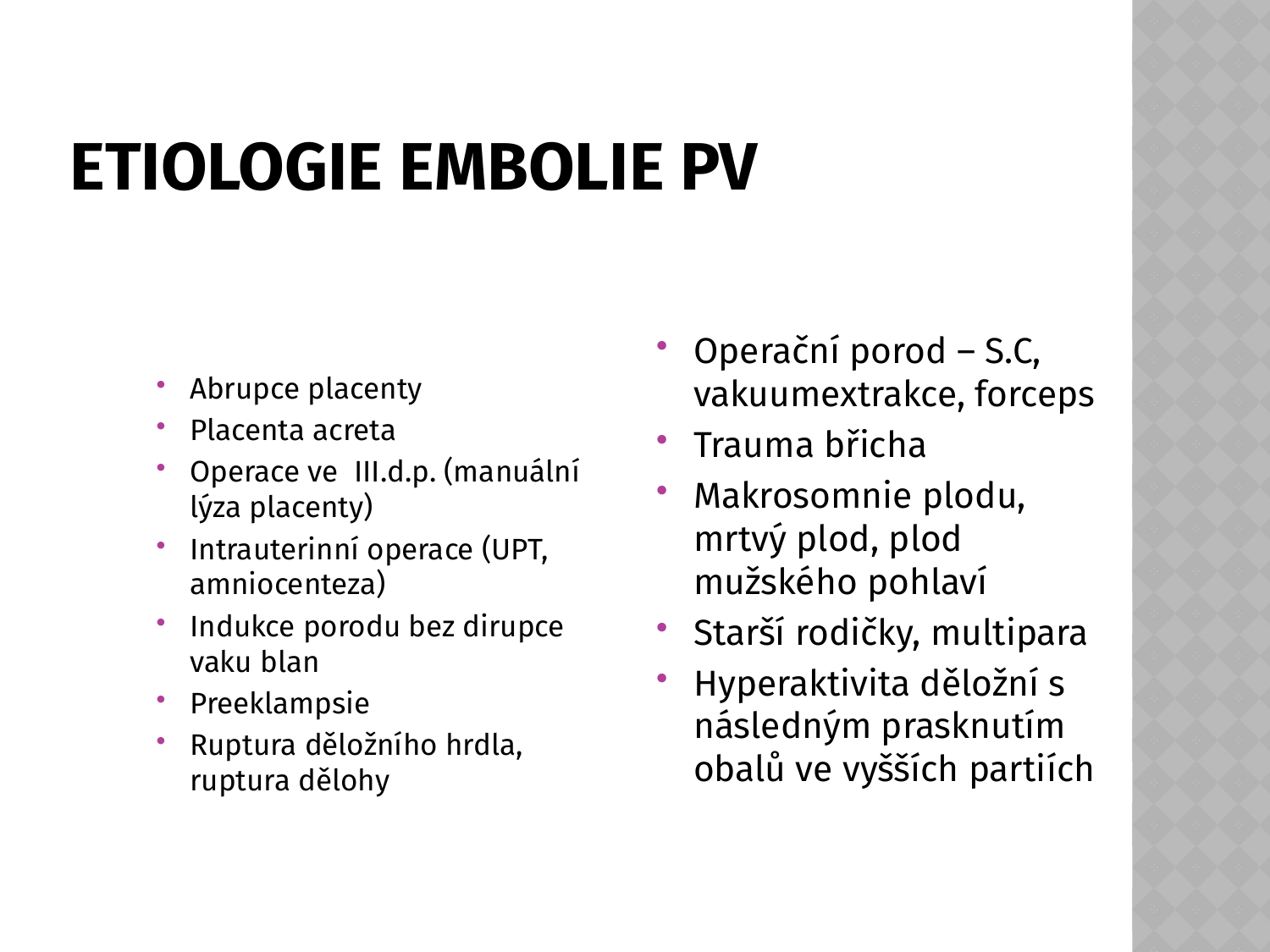

# Etiologie embolie PV
Operační porod – S.C, vakuumextrakce, forceps
Trauma břicha
Makrosomnie plodu, mrtvý plod, plod mužského pohlaví
Starší rodičky, multipara
Hyperaktivita děložní s následným prasknutím obalů ve vyšších partiích

Abrupce placenty
Placenta acreta
Operace ve  III.d.p. (manuální lýza placenty)
Intrauterinní operace (UPT, amniocenteza)
Indukce porodu bez dirupce vaku blan
Preeklampsie
Ruptura děložního hrdla, ruptura dělohy